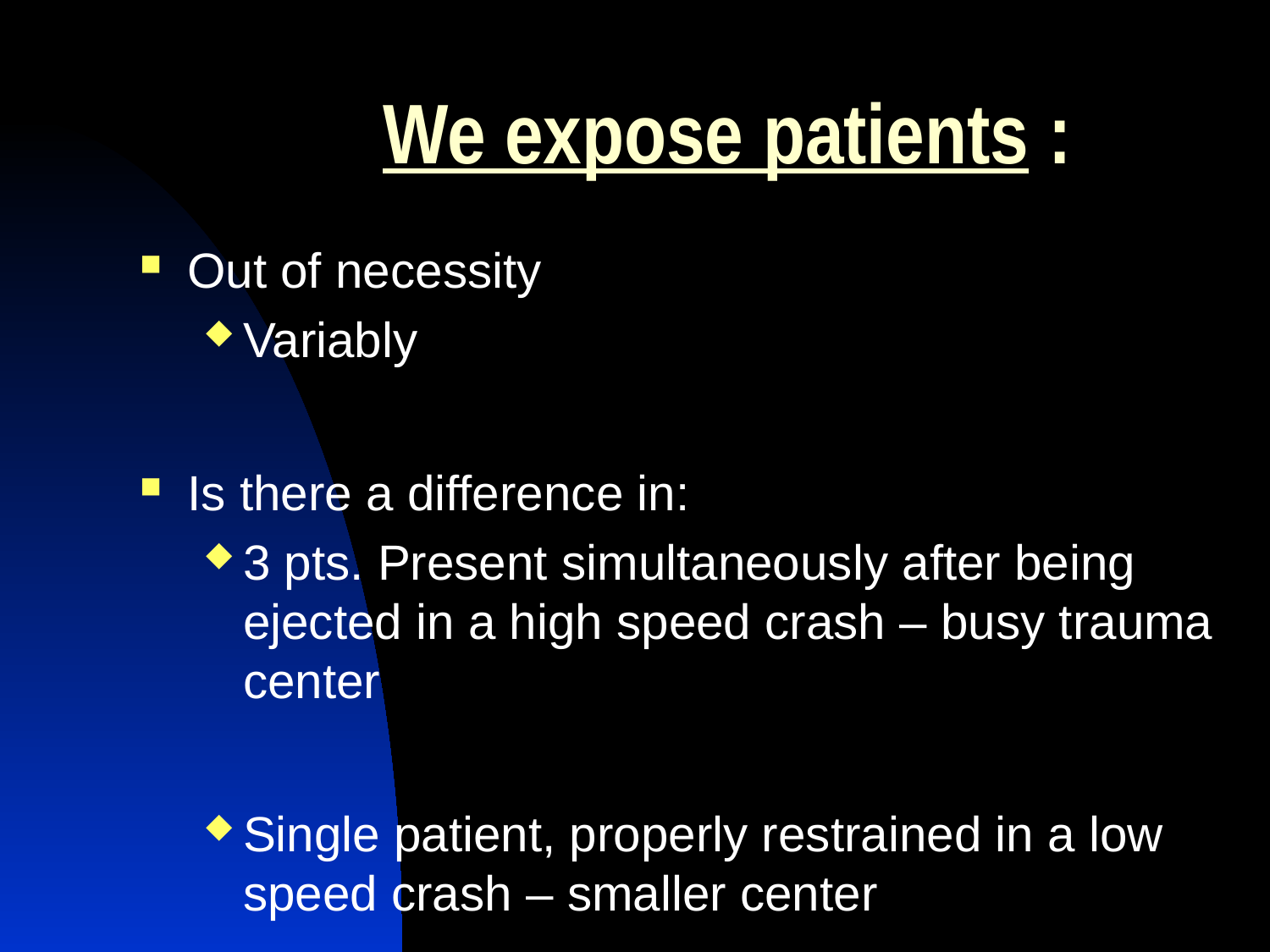

# We expose patients :
Out of necessity
Variably

Is there a difference in:
3 pts. Present simultaneously after being ejected in a high speed crash – busy trauma center

Single patient, properly restrained in a low speed crash – smaller center